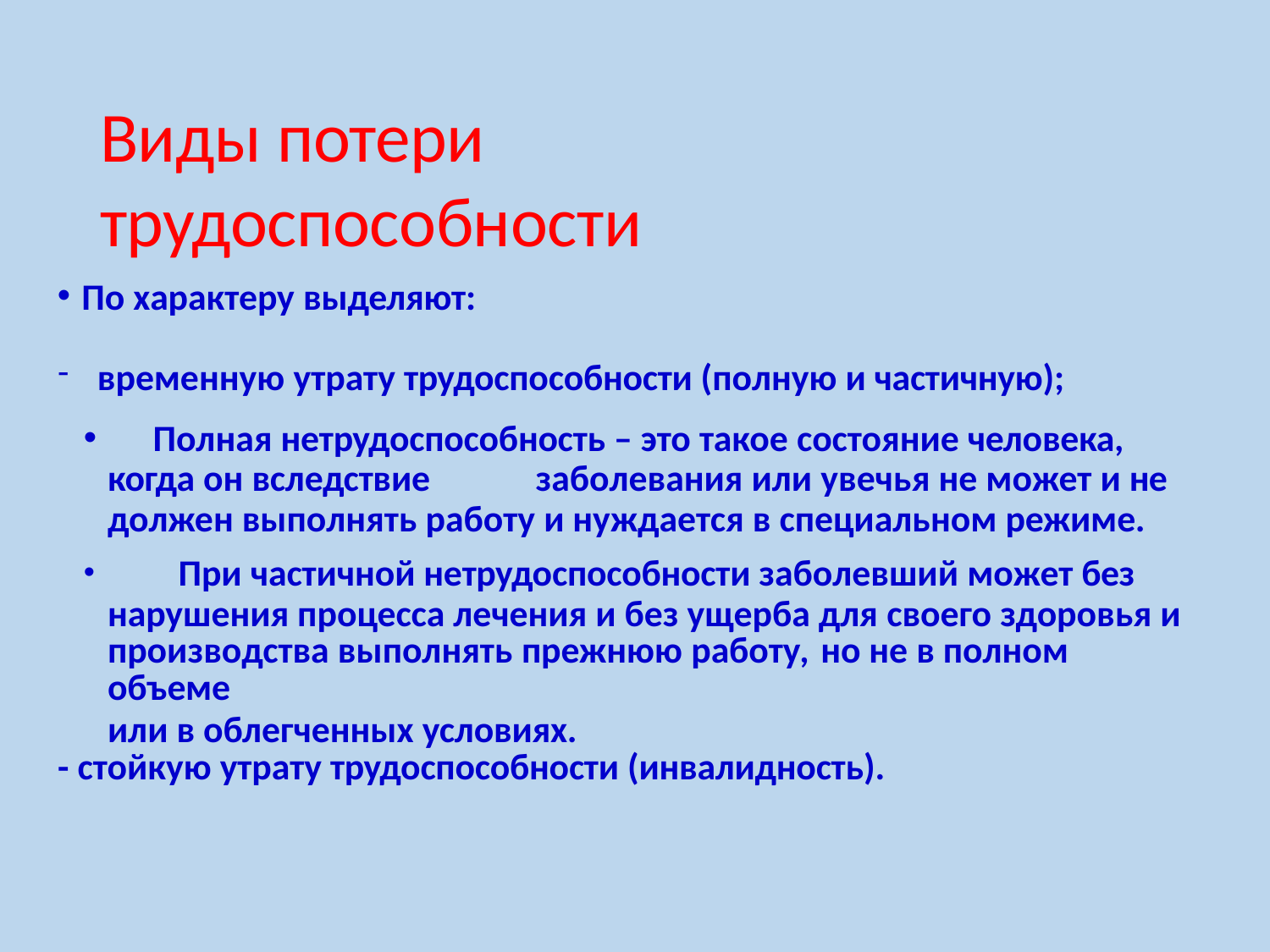

# Виды потери трудоспособности
По характеру выделяют:
временную утрату трудоспособности (полную и частичную);
Полная нетрудоспособность – это такое состояние человека,
когда он вследствие	заболевания или увечья не может и не
должен выполнять работу и нуждается в специальном режиме.
	При частичной нетрудоспособности заболевший может без нарушения процесса лечения и без ущерба для своего здоровья и
производства выполнять прежнюю работу, но не в полном объеме
или в облегченных условиях.
- стойкую утрату трудоспособности (инвалидность).